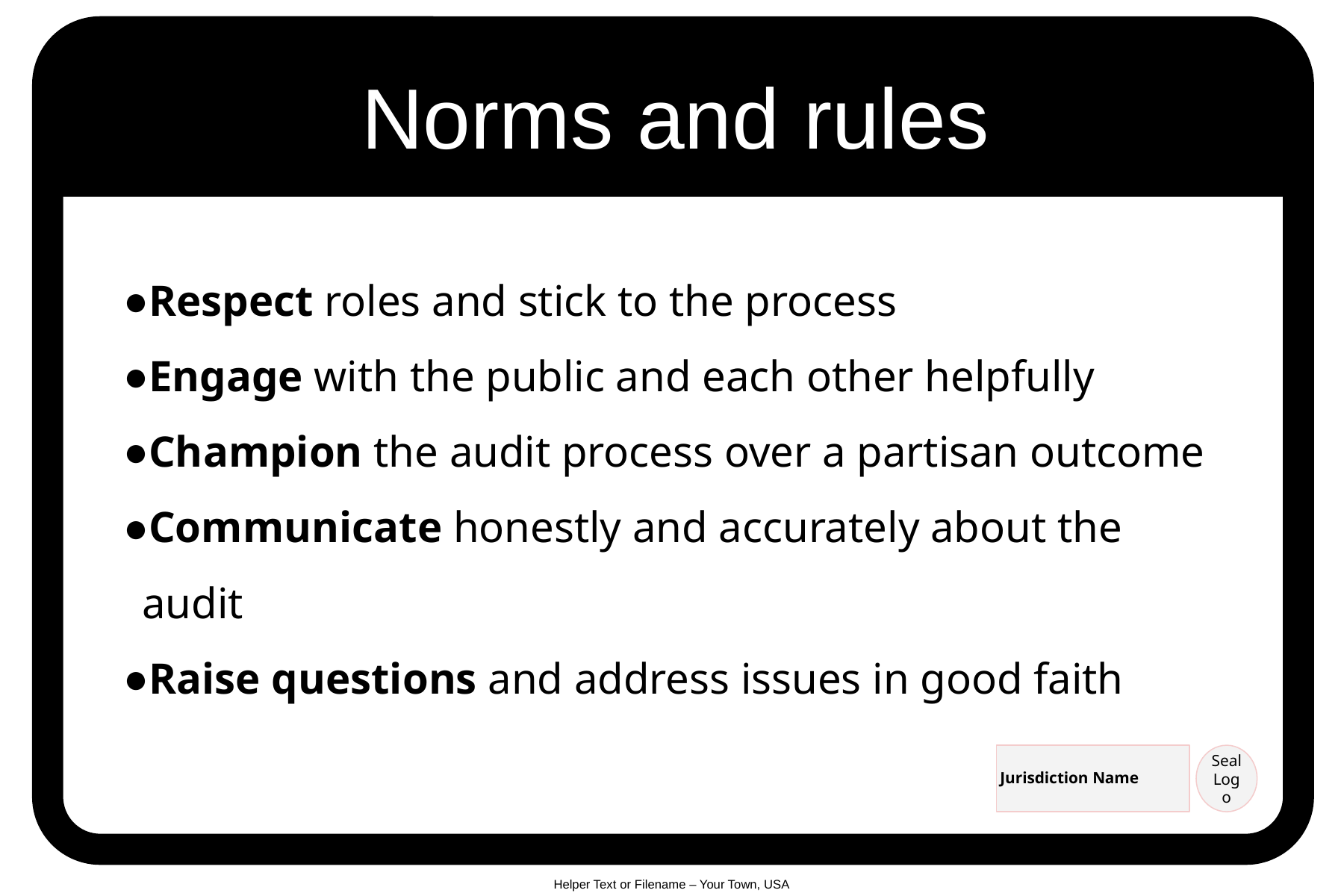

Norms and rules
Respect roles and stick to the process
Engage with the public and each other helpfully
Champion the audit process over a partisan outcome
Communicate honestly and accurately about the audit
Raise questions and address issues in good faith
Jurisdiction Name
Seal Logo
Helper Text or Filename – Your Town, USA